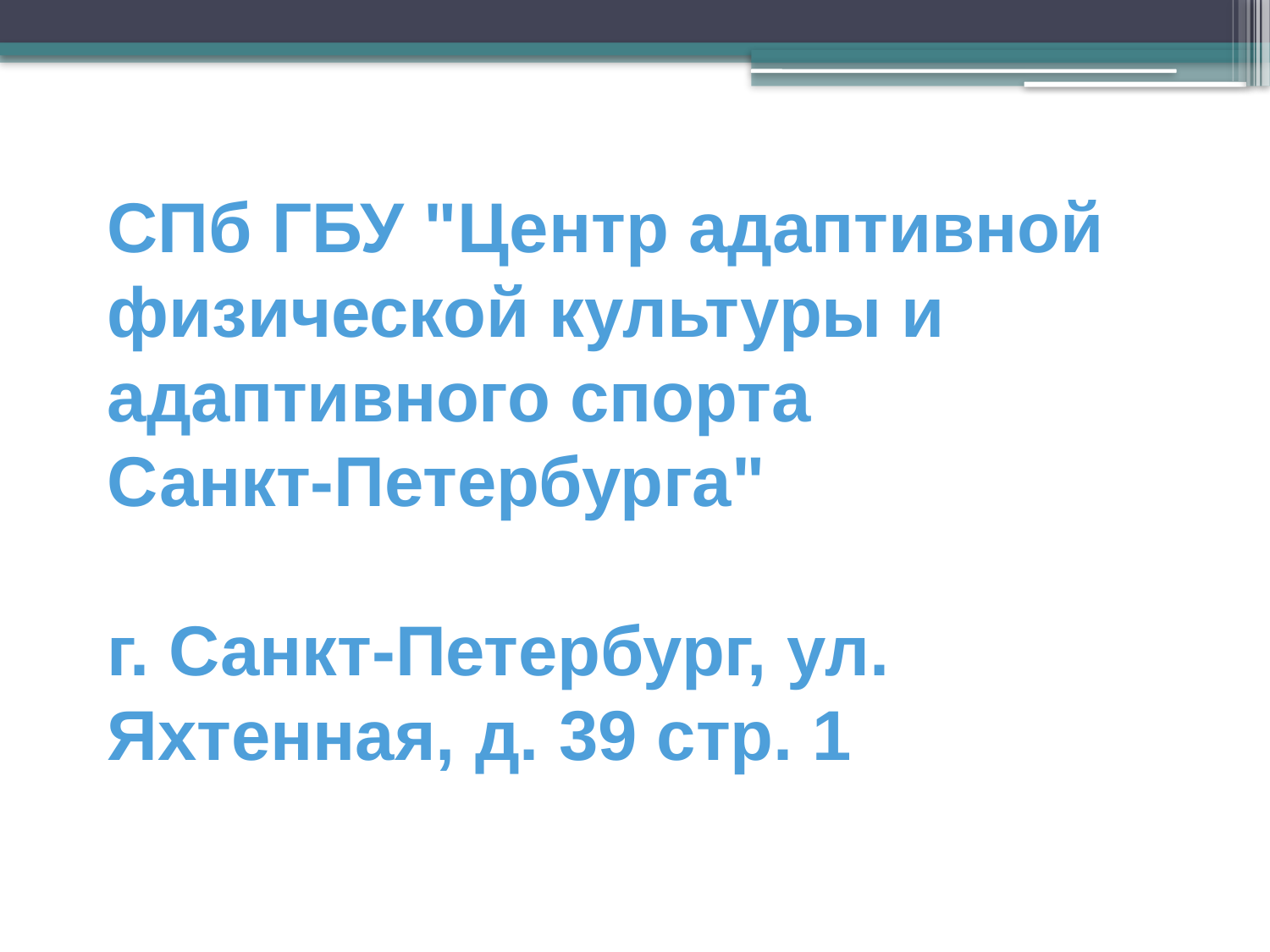

СПб ГБУ "Центр адаптивной физической культуры и адаптивного спорта
Санкт-Петербурга"
г. Санкт-Петербург, ул. Яхтенная, д. 39 стр. 1